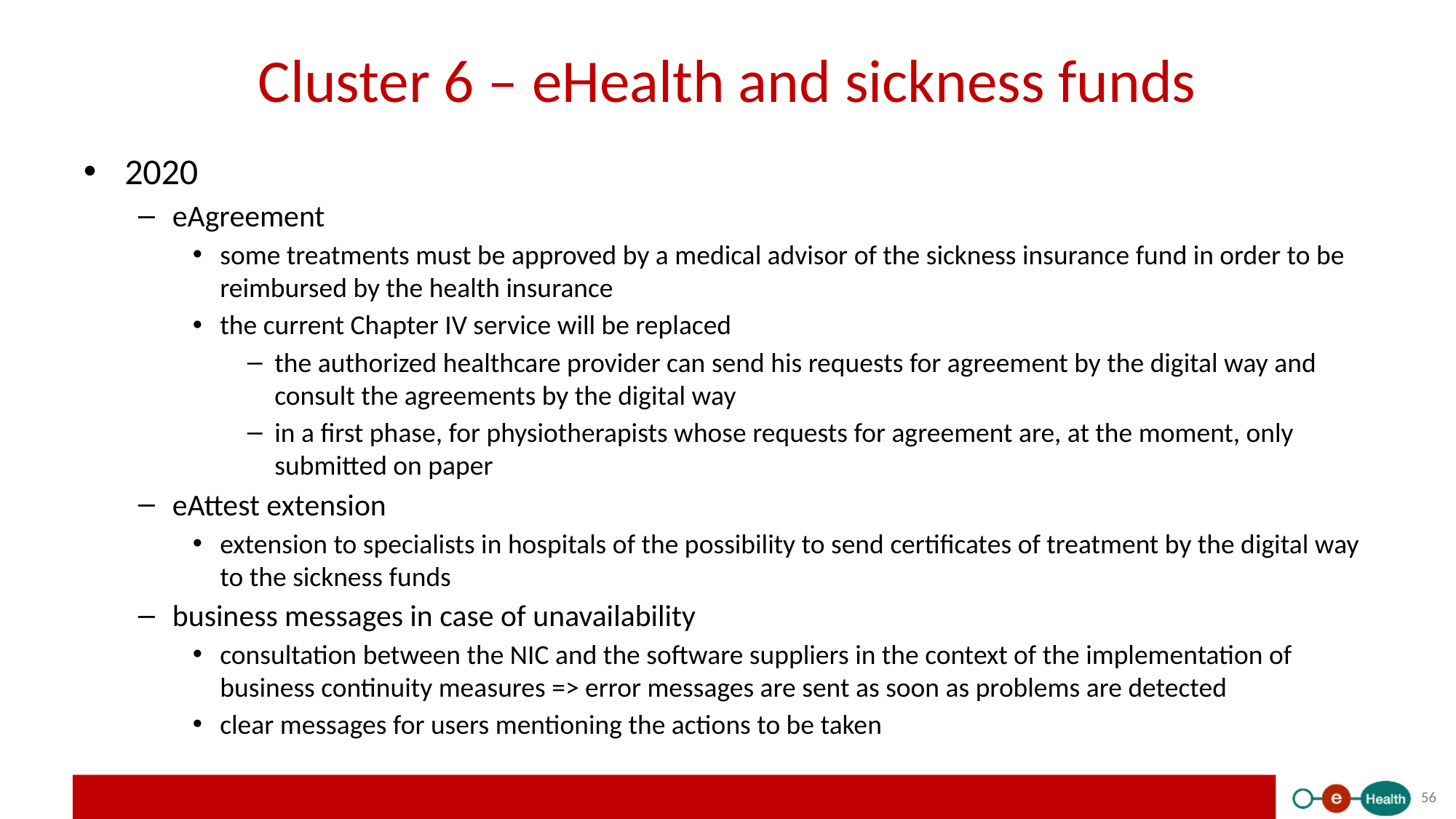

# Cluster 6 – eHealth and sickness funds

2020
eAgreement
some treatments must be approved by a medical advisor of the sickness insurance fund in order to be reimbursed by the health insurance
the current Chapter IV service will be replaced
the authorized healthcare provider can send his requests for agreement by the digital way and consult the agreements by the digital way
in a first phase, for physiotherapists whose requests for agreement are, at the moment, only submitted on paper
eAttest extension
extension to specialists in hospitals of the possibility to send certificates of treatment by the digital way to the sickness funds
business messages in case of unavailability
consultation between the NIC and the software suppliers in the context of the implementation of business continuity measures => error messages are sent as soon as problems are detected
clear messages for users mentioning the actions to be taken

56